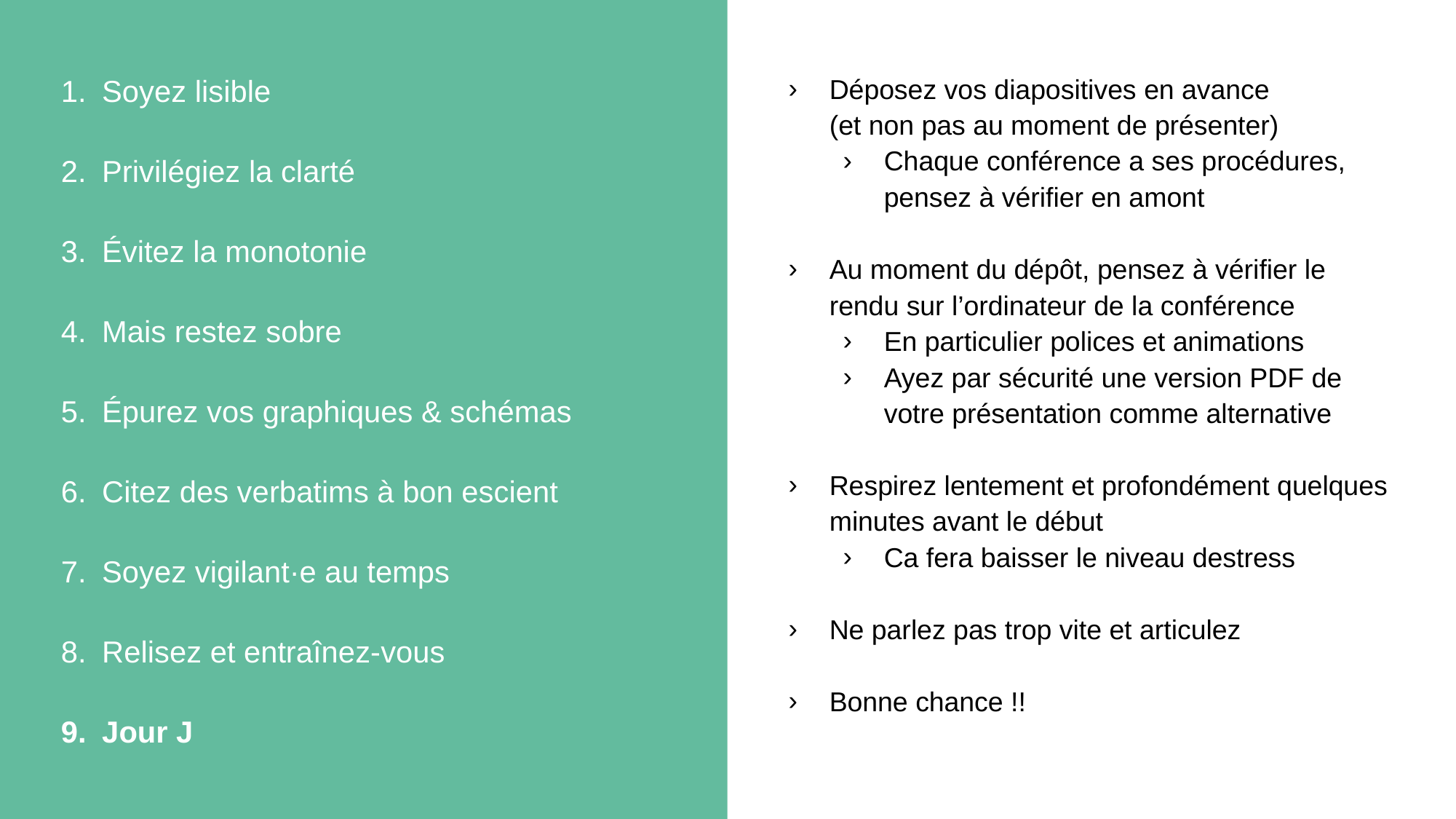

Soyez lisible

Privilégiez la clarté

Évitez la monotonie

Mais restez sobre

Épurez vos graphiques & schémas

Citez des verbatims à bon escient

Soyez vigilant·e au temps

Relisez et entraînez-vous

Jour J

Déposez vos diapositives en avance
(et non pas au moment de présenter)
Chaque conférence a ses procédures, pensez à vérifier en amont

Au moment du dépôt, pensez à vérifier le rendu sur l’ordinateur de la conférence
En particulier polices et animations
Ayez par sécurité une version PDF de votre présentation comme alternative

Respirez lentement et profondément quelques minutes avant le début
Ca fera baisser le niveau destress

Ne parlez pas trop vite et articulez

Bonne chance !!